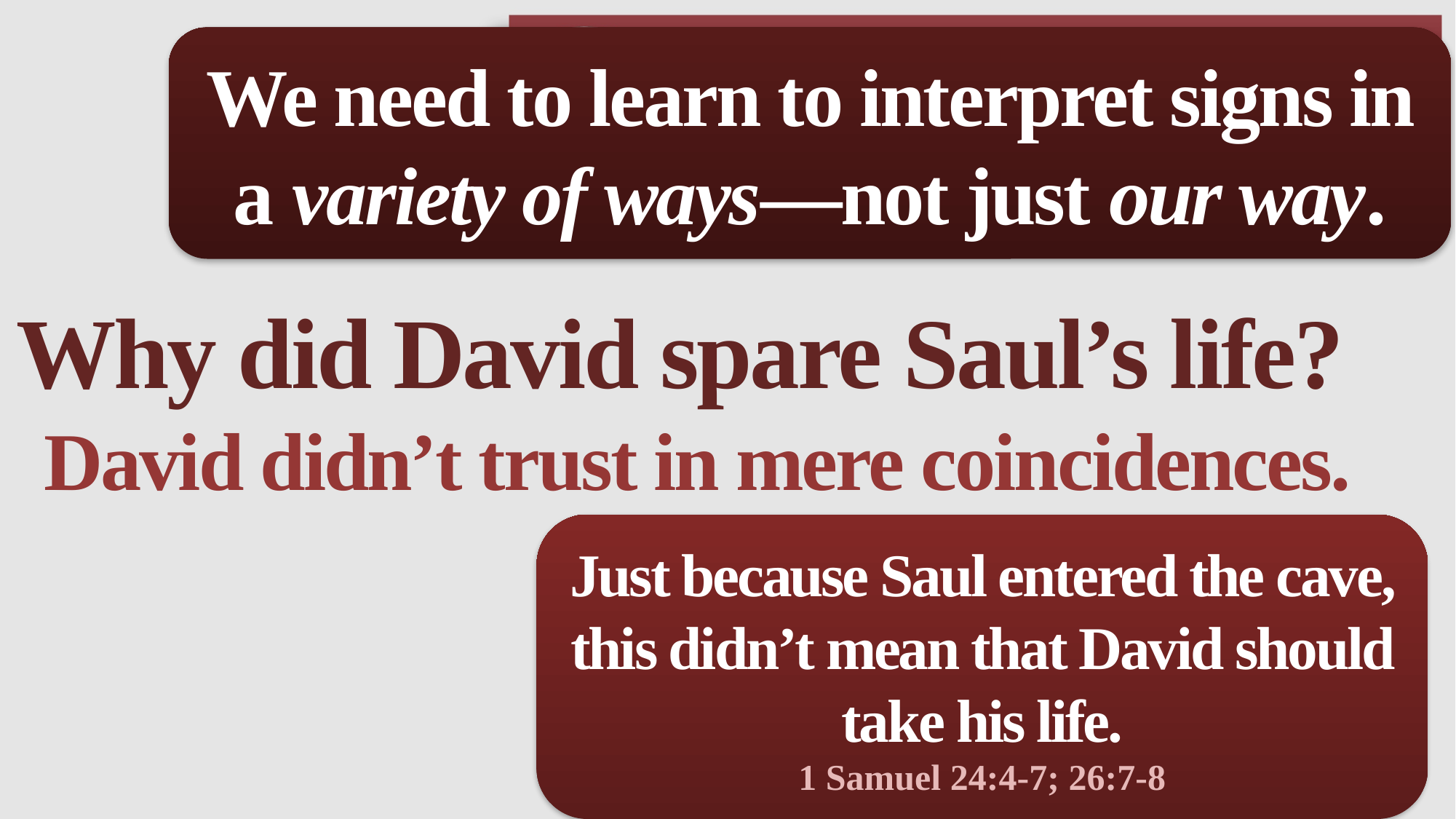

We need to learn to interpret signs in a variety of ways—not just our way.
Why did David spare Saul’s life?
David didn’t trust in mere coincidences.
Just because Saul entered the cave, this didn’t mean that David should take his life.
1 Samuel 24:4-7; 26:7-8